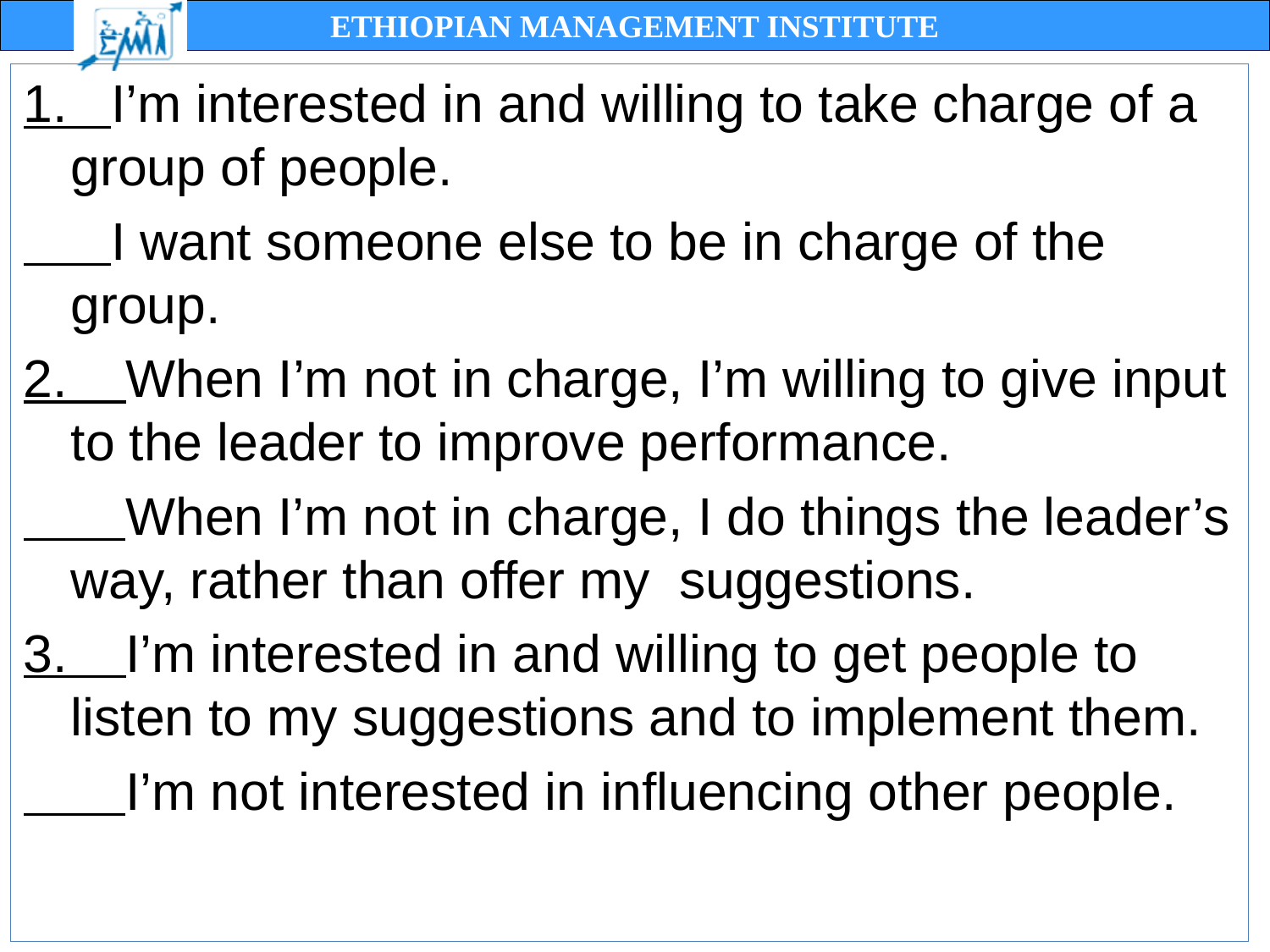

1.   I’m interested in and willing to take charge of a group of people.
      I want someone else to be in charge of the group.
2.    When I’m not in charge, I’m willing to give input to the leader to improve performance.
       When I’m not in charge, I do things the leader’s way, rather than offer my  suggestions.
3.    I’m interested in and willing to get people to listen to my suggestions and to implement them.
       I’m not interested in influencing other people.